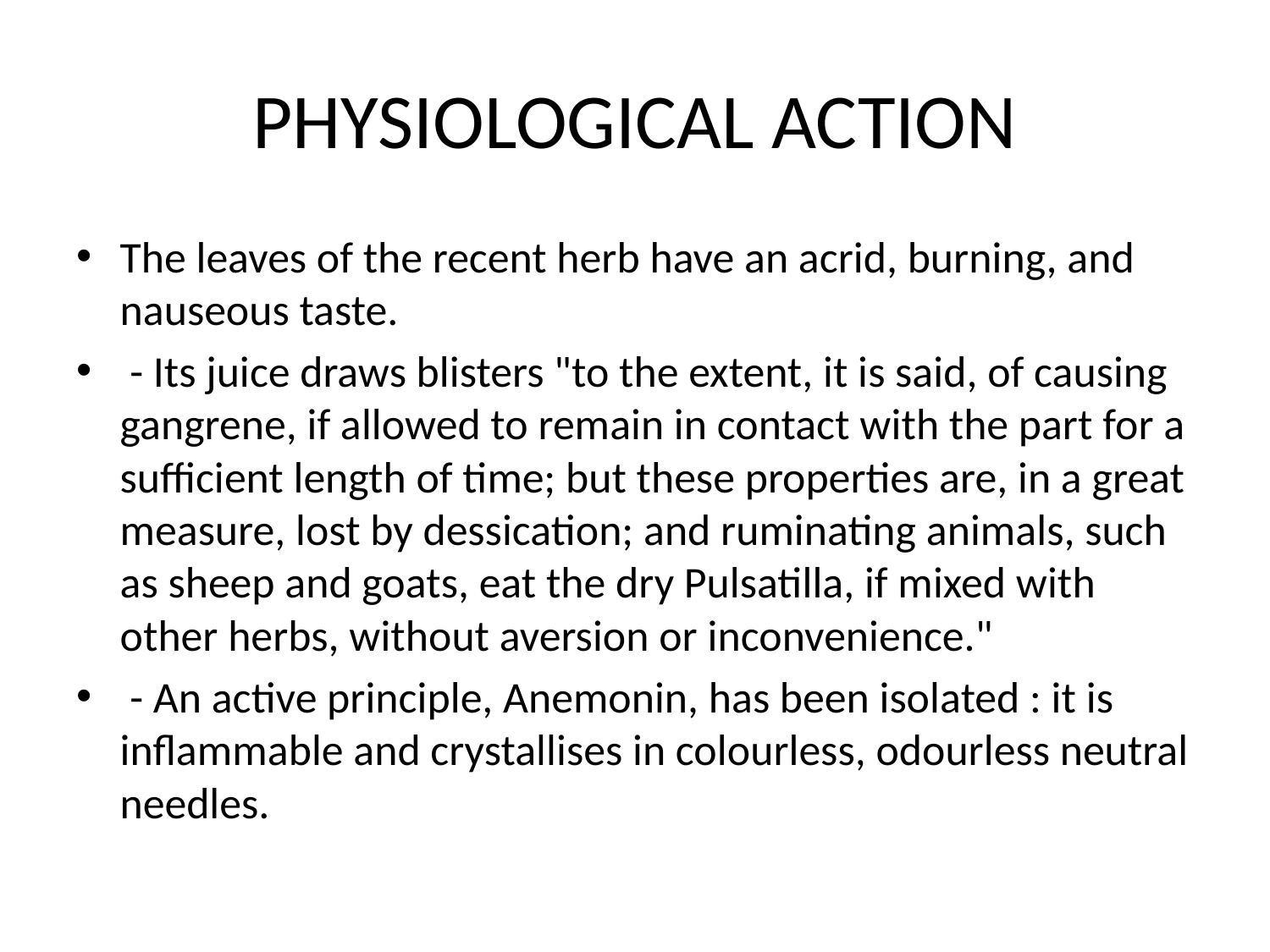

# PHYSIOLOGICAL ACTION
The leaves of the recent herb have an acrid, burning, and nauseous taste.
 - Its juice draws blisters "to the extent, it is said, of causing gangrene, if allowed to remain in contact with the part for a sufficient length of time; but these properties are, in a great measure, lost by dessication; and ruminating animals, such as sheep and goats, eat the dry Pulsatilla, if mixed with other herbs, without aversion or inconvenience."
 - An active principle, Anemonin, has been isolated : it is inflammable and crystallises in colourless, odourless neutral needles.